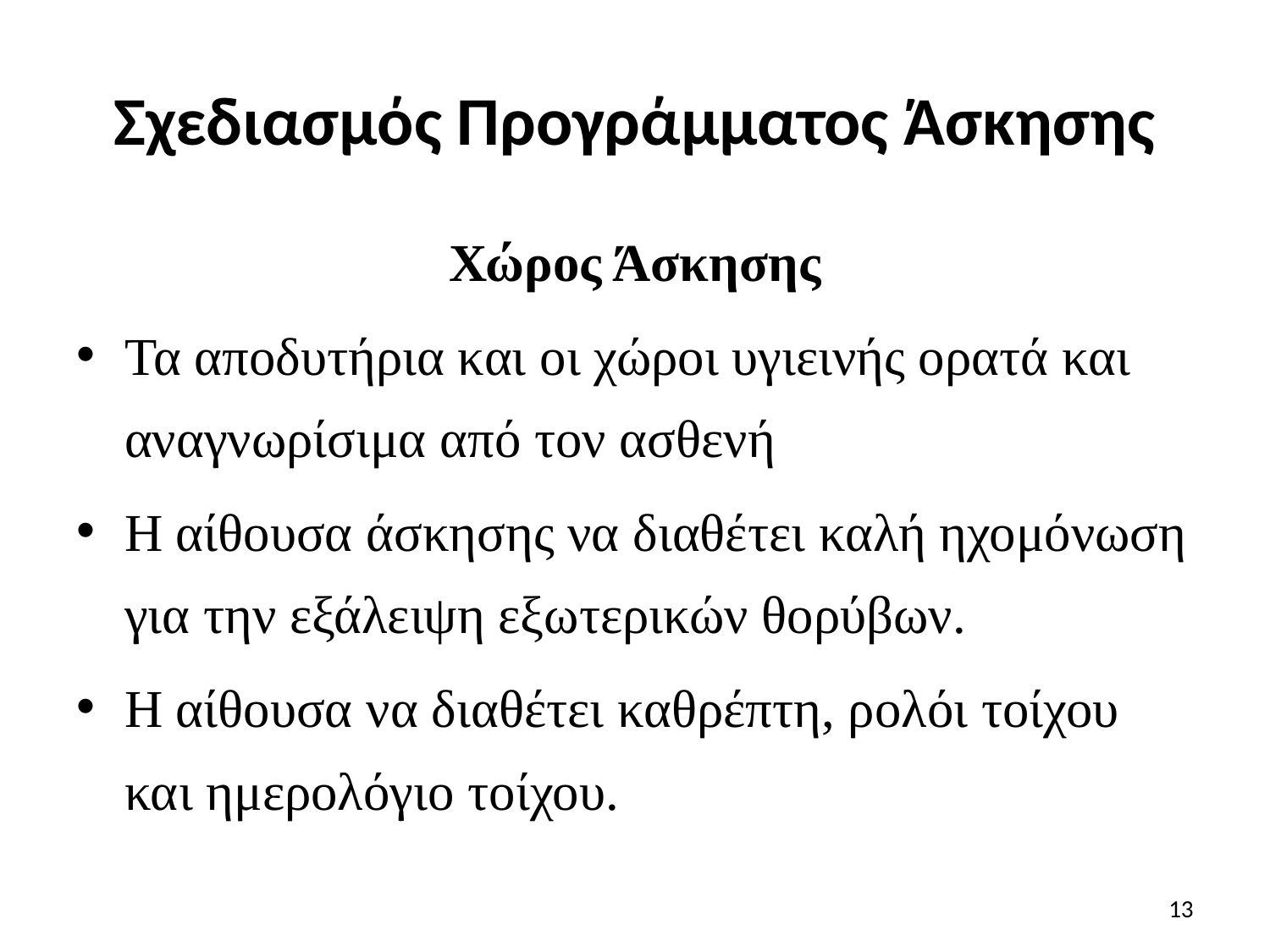

# Σχεδιασμός Προγράμματος Άσκησης
Χώρος Άσκησης
Τα αποδυτήρια και οι χώροι υγιεινής ορατά και αναγνωρίσιμα από τον ασθενή
Η αίθουσα άσκησης να διαθέτει καλή ηχομόνωση για την εξάλειψη εξωτερικών θορύβων.
Η αίθουσα να διαθέτει καθρέπτη, ρολόι τοίχου και ημερολόγιο τοίχου.
13